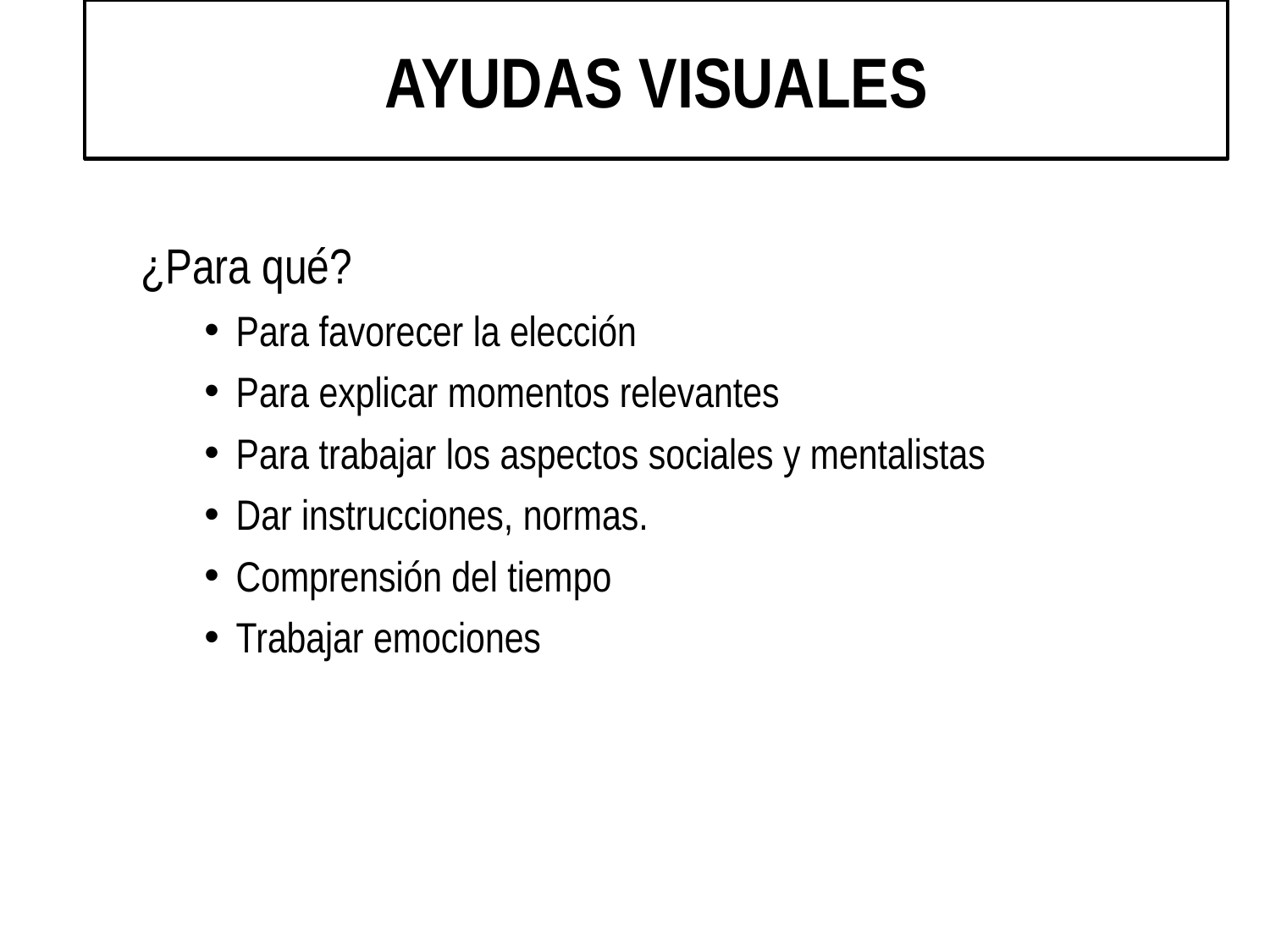

AYUDAS VISUALES

¿Para qué?
Para favorecer la elección
Para explicar momentos relevantes
Para trabajar los aspectos sociales y mentalistas
Dar instrucciones, normas.
Comprensión del tiempo
Trabajar emociones